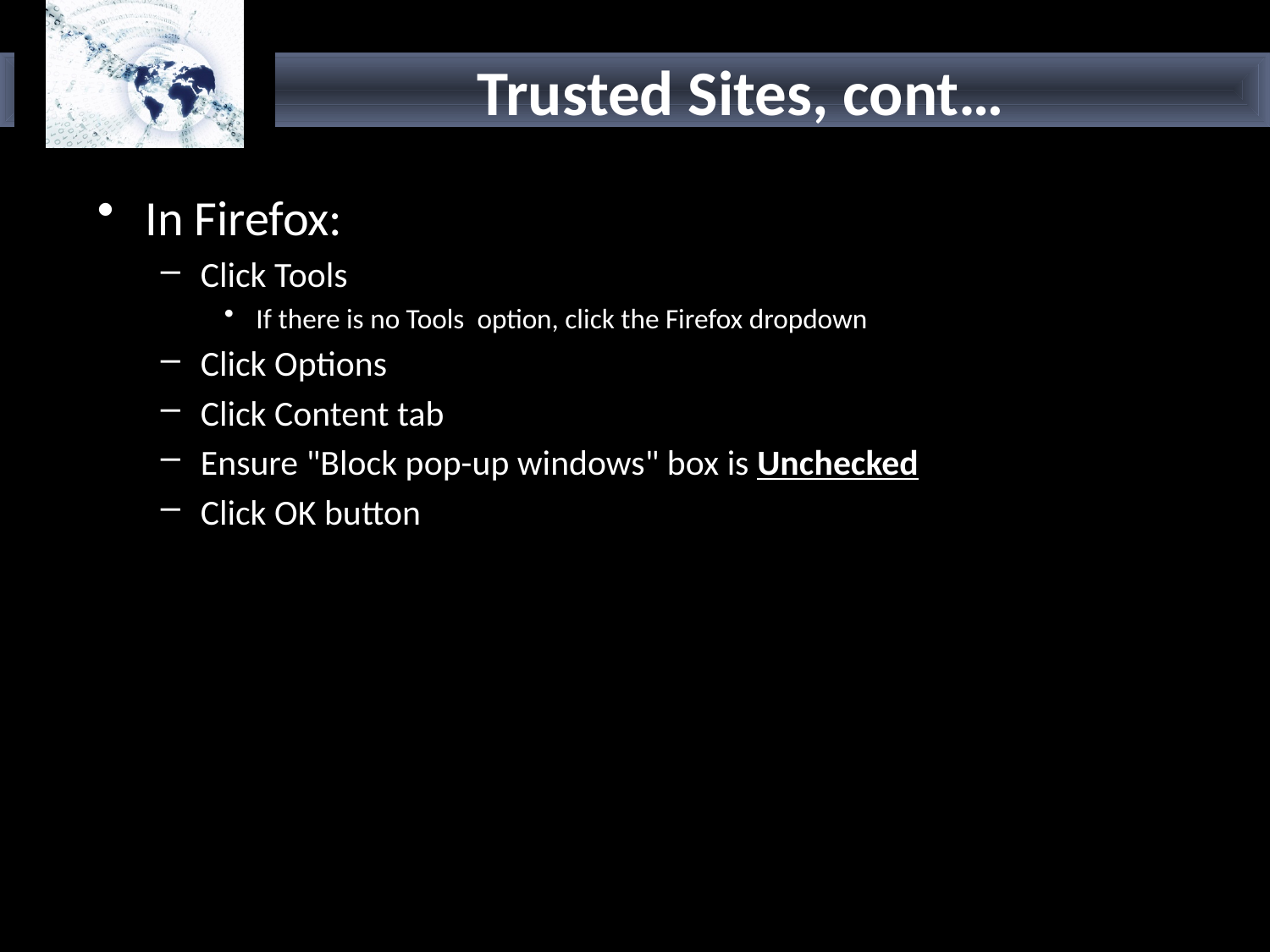

# Trusted Sites, cont…
In Firefox:
Click Tools
If there is no Tools  option, click the Firefox dropdown
Click Options
Click Content tab
Ensure "Block pop-up windows" box is Unchecked
Click OK button